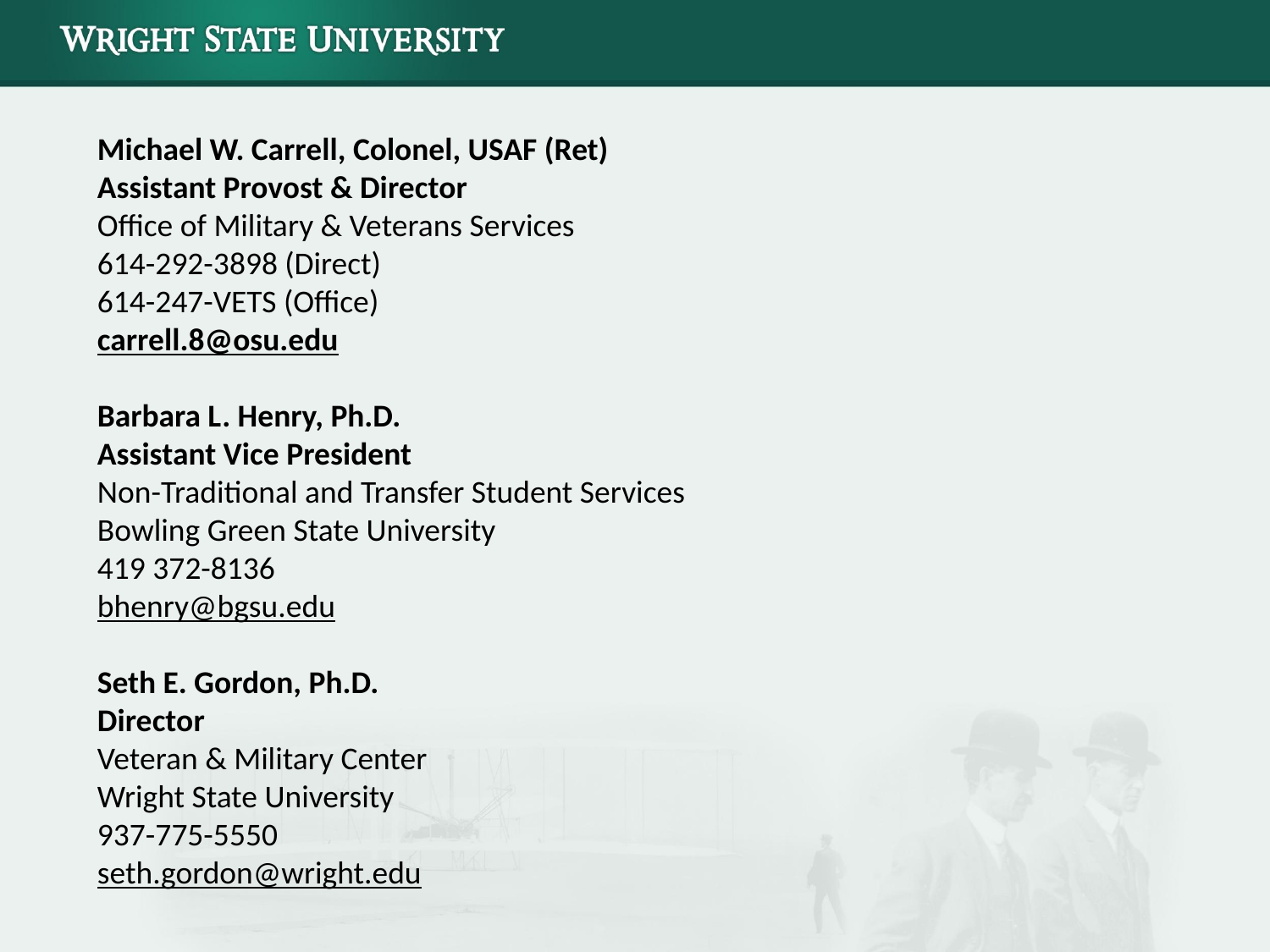

Michael W. Carrell, Colonel, USAF (Ret)
Assistant Provost & Director
Office of Military & Veterans Services
614-292-3898 (Direct)
614-247-VETS (Office)
carrell.8@osu.edu

Barbara L. Henry, Ph.D.
Assistant Vice President
Non-Traditional and Transfer Student Services
Bowling Green State University
419 372-8136
bhenry@bgsu.edu

Seth E. Gordon, Ph.D.
Director
Veteran & Military Center
Wright State University
937-775-5550
seth.gordon@wright.edu